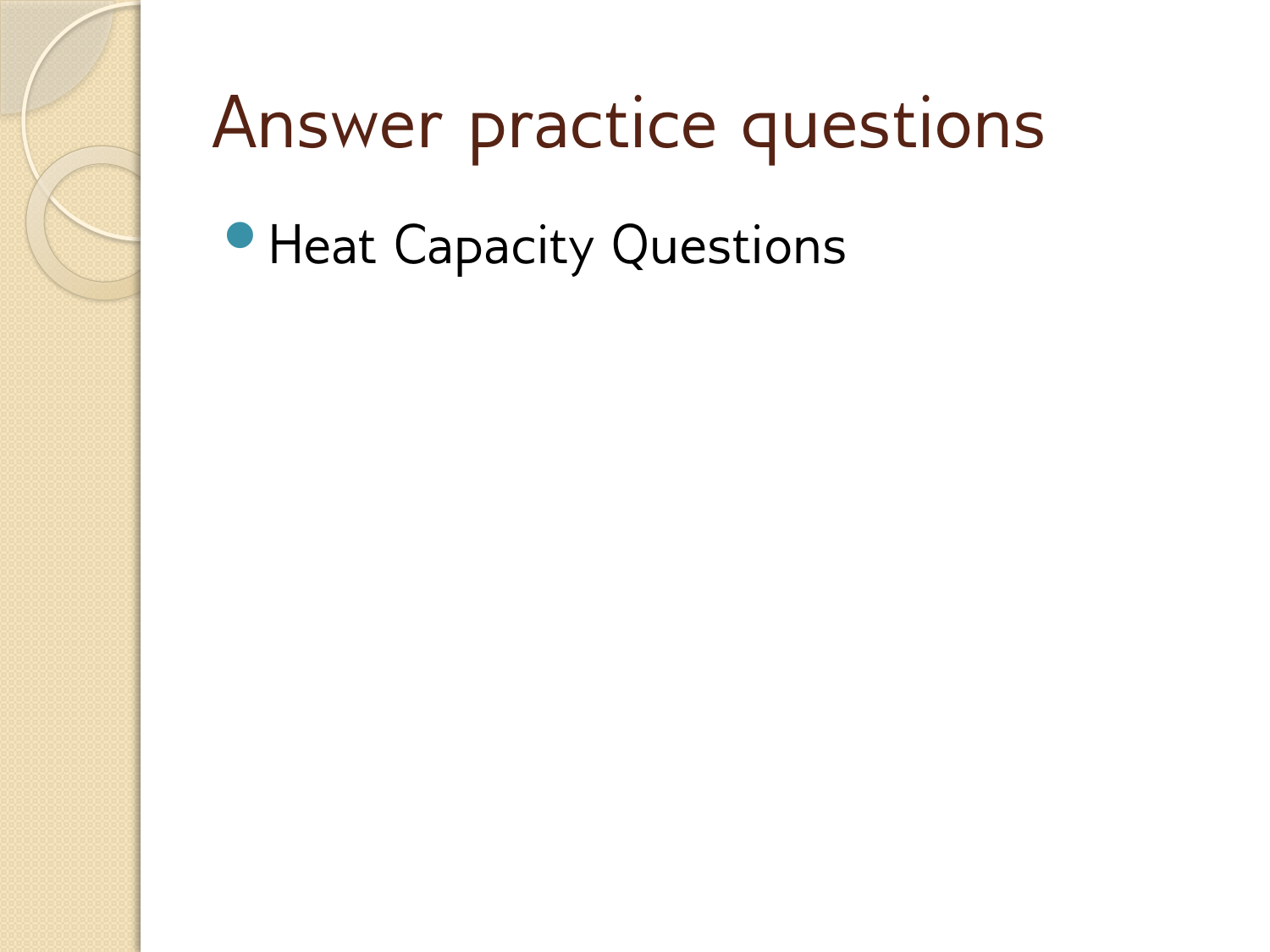

# Answer practice questions
Heat Capacity Questions